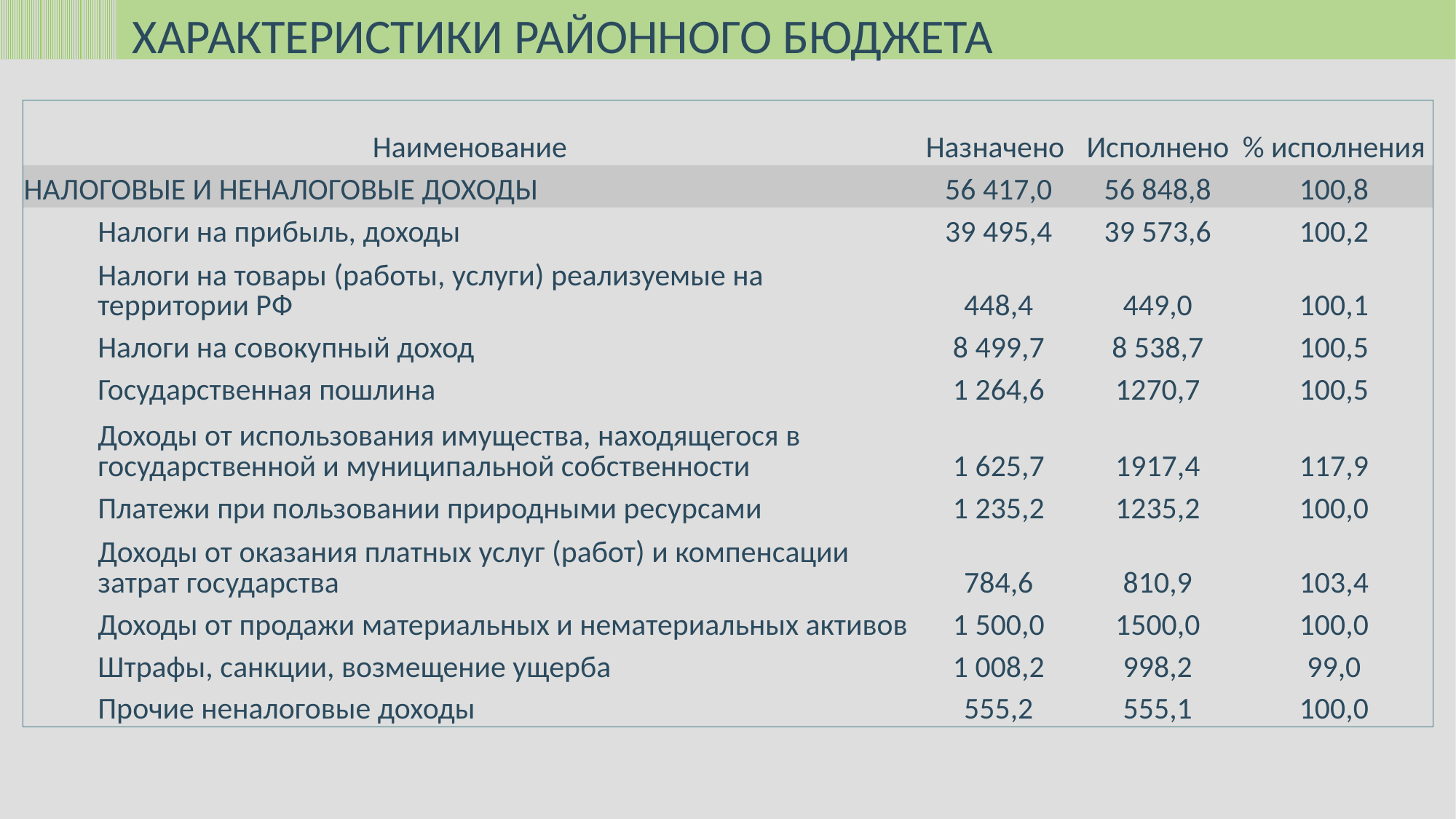

ХАРАКТЕРИСТИКИ РАЙОННОГО БЮДЖЕТА
| Наименование | Назначено | Исполнено | % исполнения |
| --- | --- | --- | --- |
| НАЛОГОВЫЕ И НЕНАЛОГОВЫЕ ДОХОДЫ | 56 417,0 | 56 848,8 | 100,8 |
| Налоги на прибыль, доходы | 39 495,4 | 39 573,6 | 100,2 |
| Налоги на товары (работы, услуги) реализуемые на территории РФ | 448,4 | 449,0 | 100,1 |
| Налоги на совокупный доход | 8 499,7 | 8 538,7 | 100,5 |
| Государственная пошлина | 1 264,6 | 1270,7 | 100,5 |
| Доходы от использования имущества, находящегося в государственной и муниципальной собственности | 1 625,7 | 1917,4 | 117,9 |
| Платежи при пользовании природными ресурсами | 1 235,2 | 1235,2 | 100,0 |
| Доходы от оказания платных услуг (работ) и компенсации затрат государства | 784,6 | 810,9 | 103,4 |
| Доходы от продажи материальных и нематериальных активов | 1 500,0 | 1500,0 | 100,0 |
| Штрафы, санкции, возмещение ущерба | 1 008,2 | 998,2 | 99,0 |
| Прочие неналоговые доходы | 555,2 | 555,1 | 100,0 |